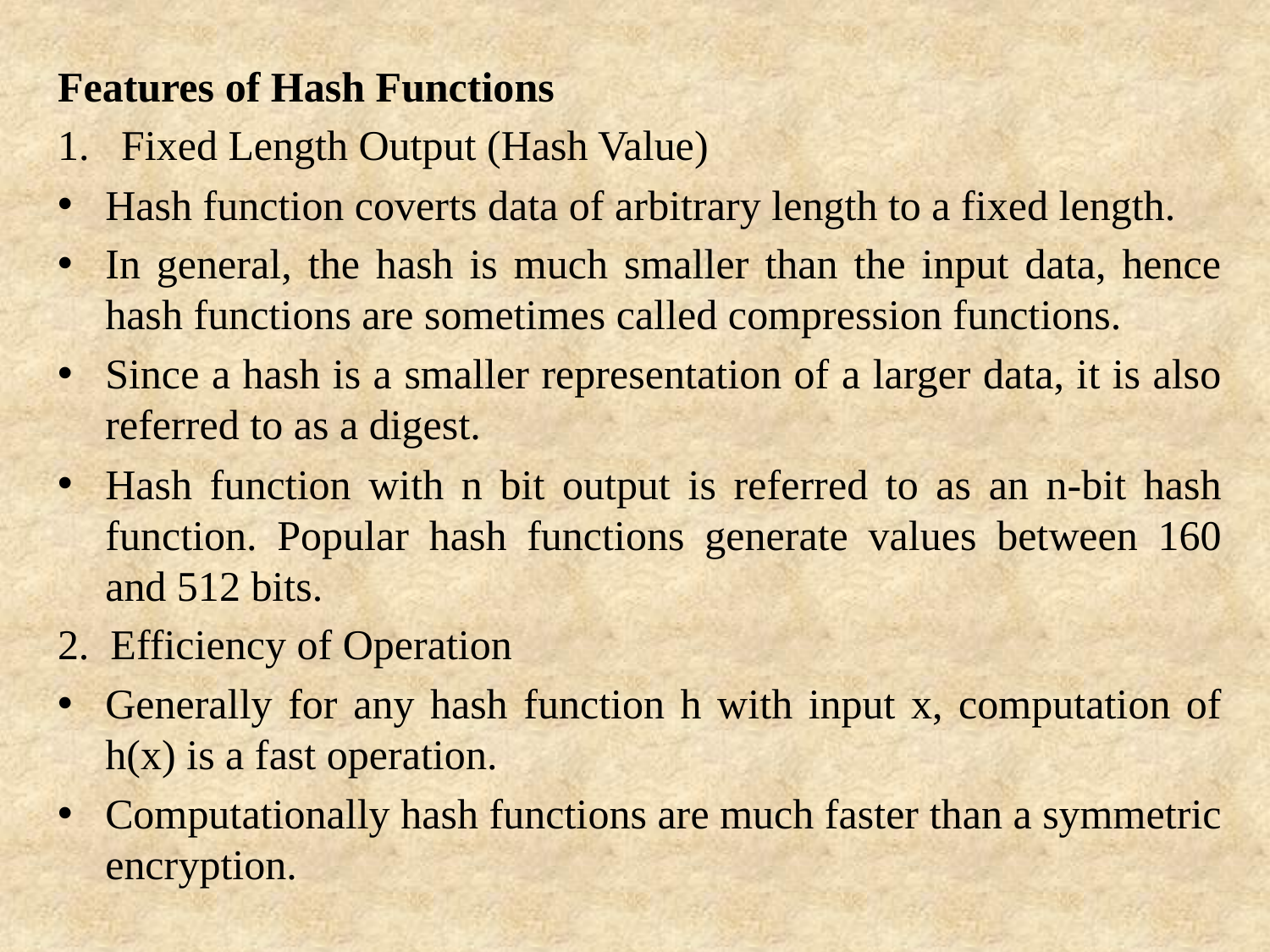

Features of Hash Functions
Fixed Length Output (Hash Value)
Hash function coverts data of arbitrary length to a fixed length.
In general, the hash is much smaller than the input data, hence hash functions are sometimes called compression functions.
Since a hash is a smaller representation of a larger data, it is also referred to as a digest.
Hash function with n bit output is referred to as an n-bit hash function. Popular hash functions generate values between 160 and 512 bits.
2.  Efficiency of Operation
Generally for any hash function h with input x, computation of h(x) is a fast operation.
Computationally hash functions are much faster than a symmetric encryption.